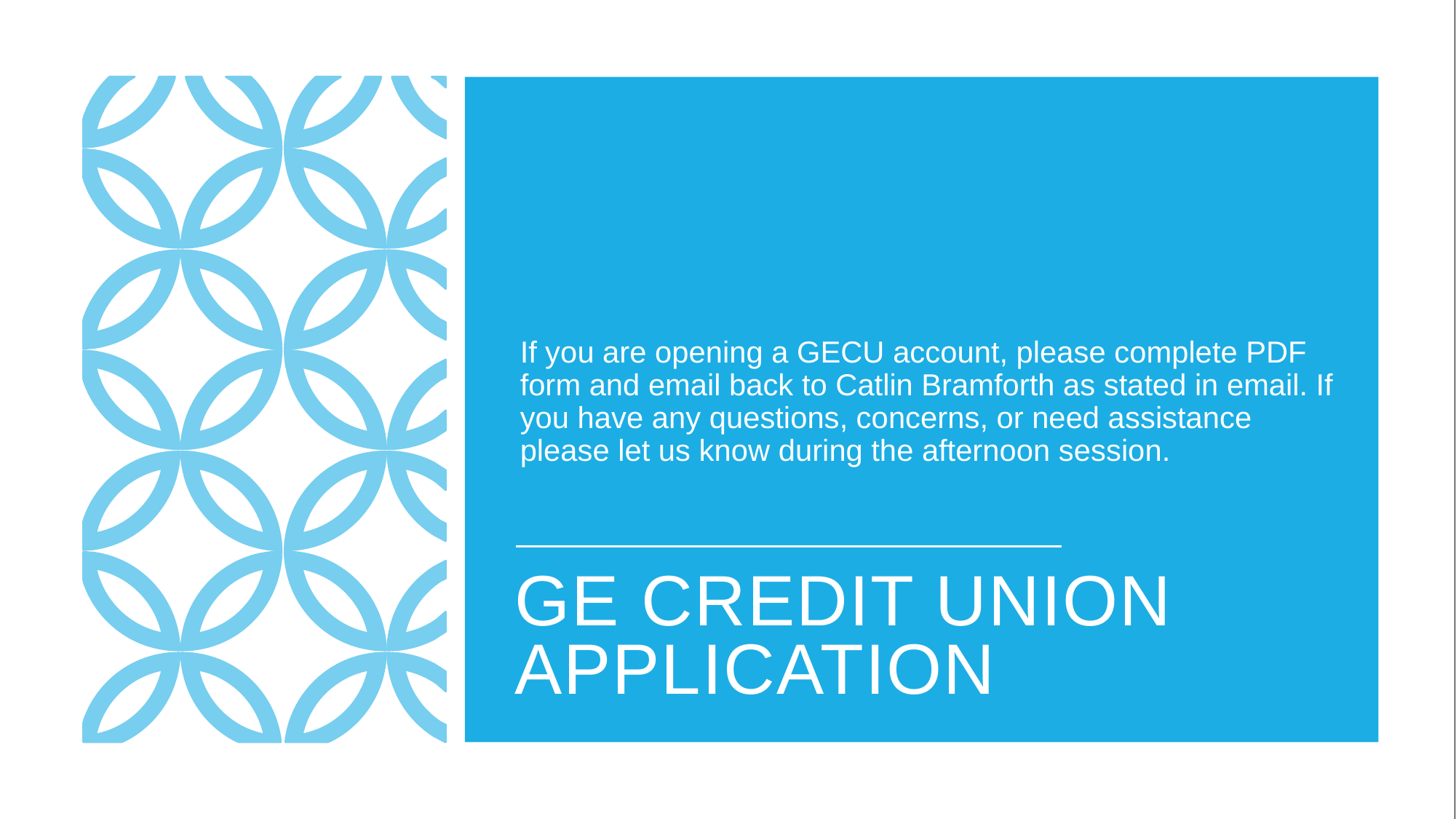

If you are opening a GECU account, please complete PDF form and email back to Catlin Bramforth as stated in email. If you have any questions, concerns, or need assistance please let us know during the afternoon session.

# GE Credit Union Application